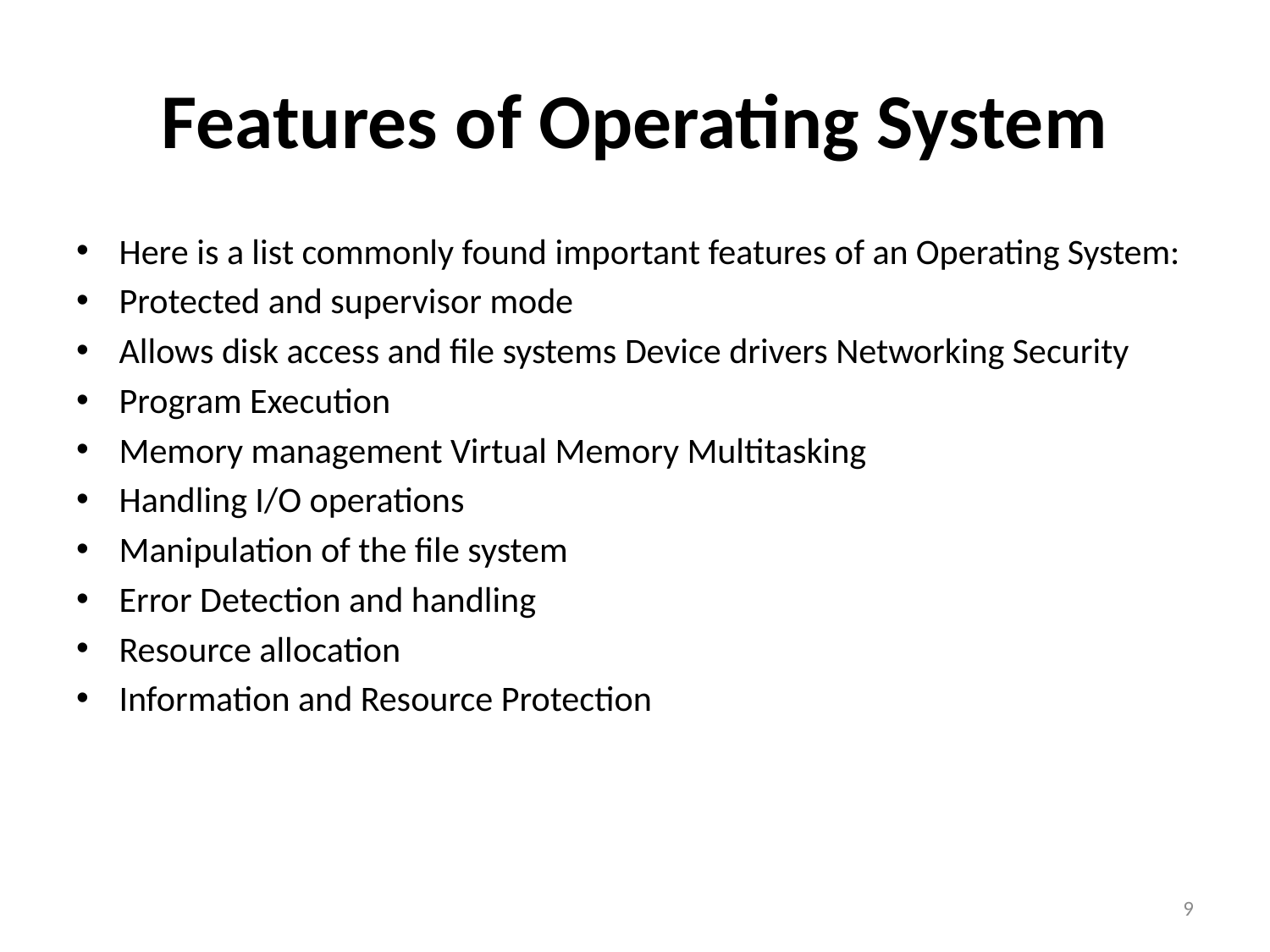

# Features of Operating System
Here is a list commonly found important features of an Operating System:
Protected and supervisor mode
Allows disk access and file systems Device drivers Networking Security
Program Execution
Memory management Virtual Memory Multitasking
Handling I/O operations
Manipulation of the file system
Error Detection and handling
Resource allocation
Information and Resource Protection

9